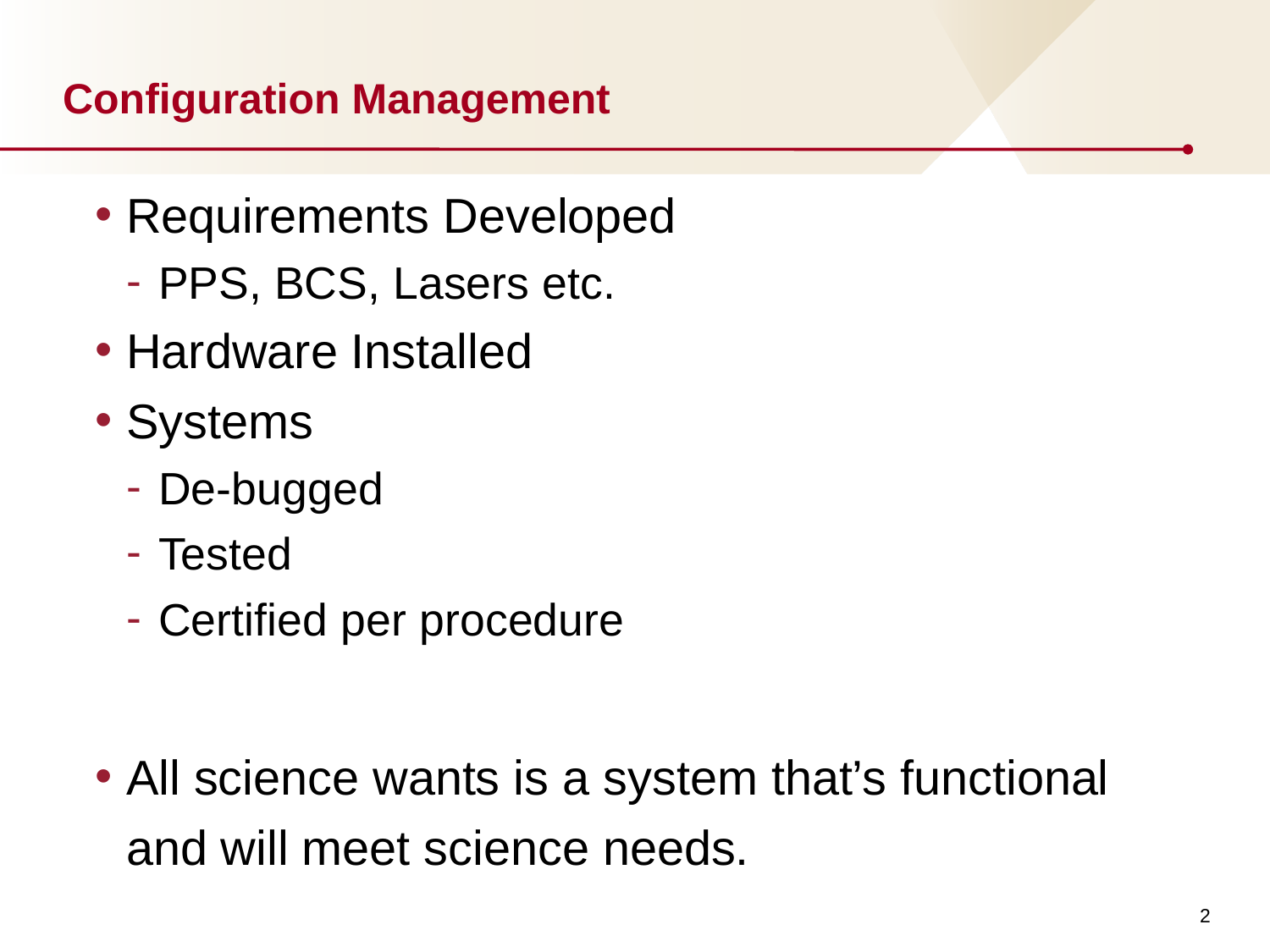

# Configuration Management
Requirements Developed
PPS, BCS, Lasers etc.
Hardware Installed
Systems
De-bugged
Tested
Certified per procedure

All science wants is a system that’s functional and will meet science needs.

2